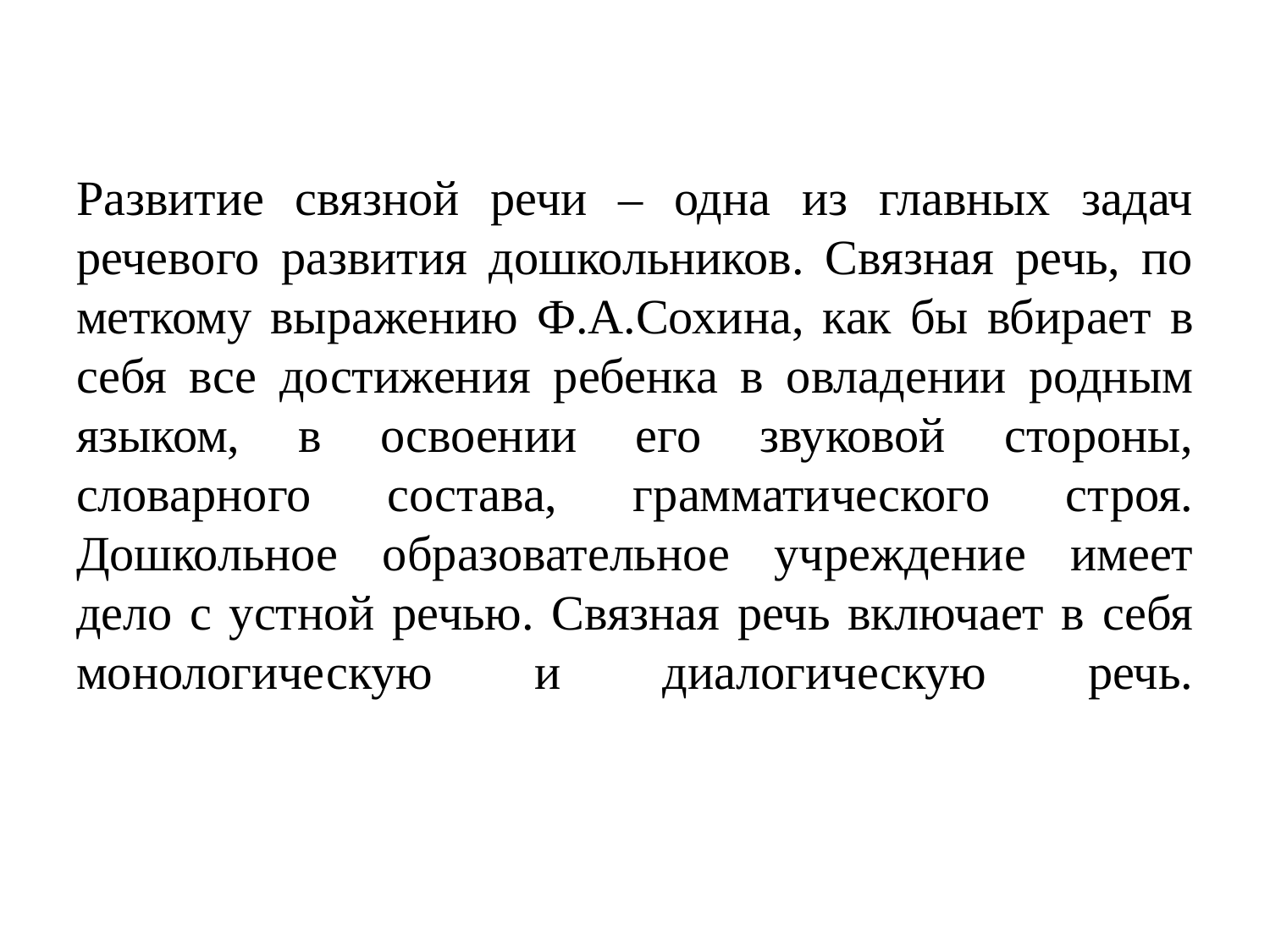

# Развитие связной речи – одна из главных задач речевого развития дошкольников. Связная речь, по меткому выражению Ф.А.Сохина, как бы вбирает в себя все достижения ребенка в овладении родным языком, в освоении его звуковой стороны, словарного состава, грамматического строя. Дошкольное образовательное учреждение имеет дело с устной речью. Связная речь включает в себя монологическую и диалогическую речь.